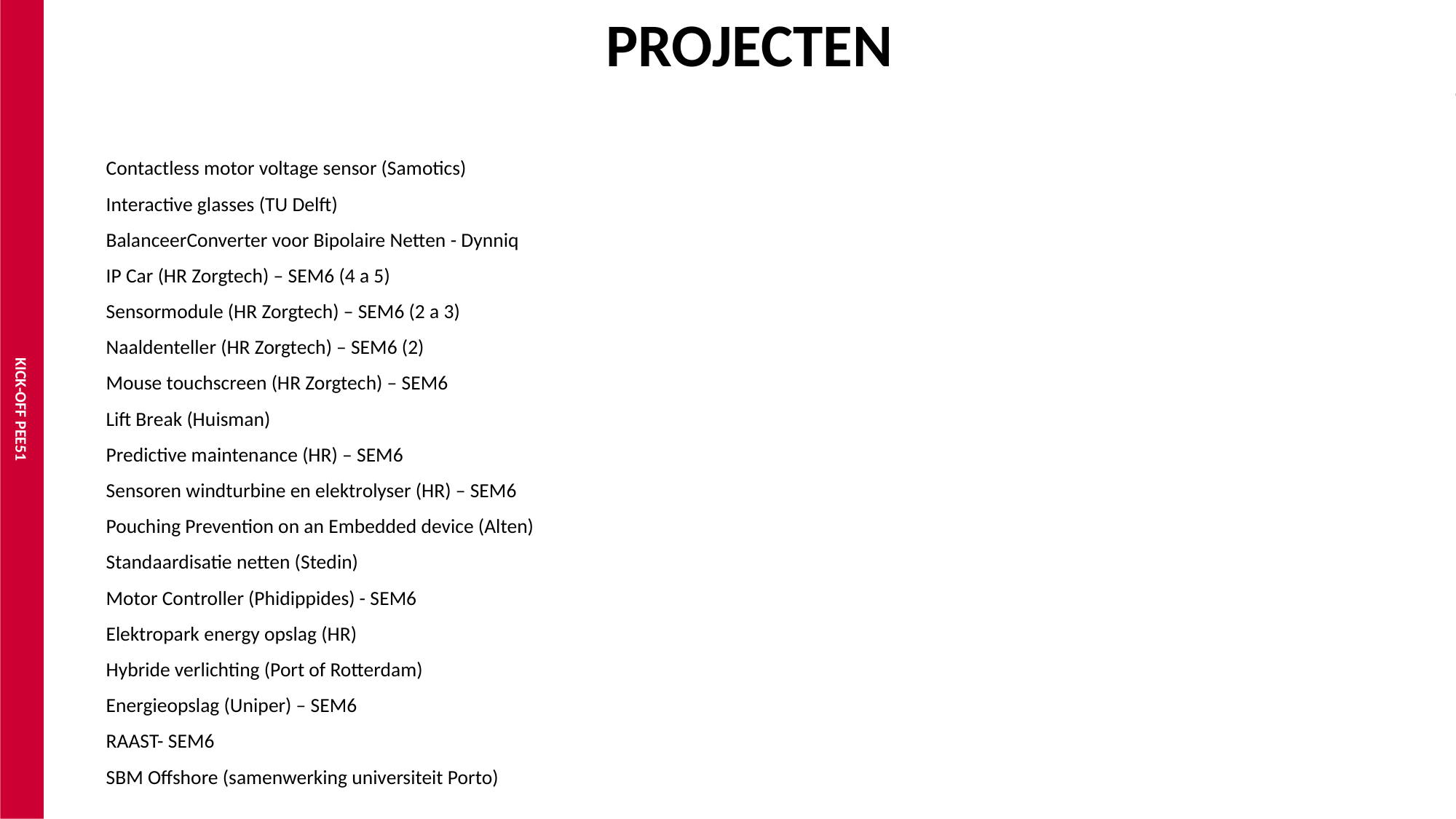

# PROJECTEN

Contactless motor voltage sensor (Samotics)
Interactive glasses (TU Delft)
BalanceerConverter voor Bipolaire Netten - Dynniq
IP Car (HR Zorgtech) – SEM6 (4 a 5)
Sensormodule (HR Zorgtech) – SEM6 (2 a 3)
Naaldenteller (HR Zorgtech) – SEM6 (2)
Mouse touchscreen (HR Zorgtech) – SEM6
Lift Break (Huisman)
Predictive maintenance (HR) – SEM6
Sensoren windturbine en elektrolyser (HR) – SEM6
Pouching Prevention on an Embedded device (Alten)
Standaardisatie netten (Stedin)
Motor Controller (Phidippides) - SEM6
Elektropark energy opslag (HR)
Hybride verlichting (Port of Rotterdam)
Energieopslag (Uniper) – SEM6
RAAST- SEM6
SBM Offshore (samenwerking universiteit Porto)

KICK-OFF PEE51